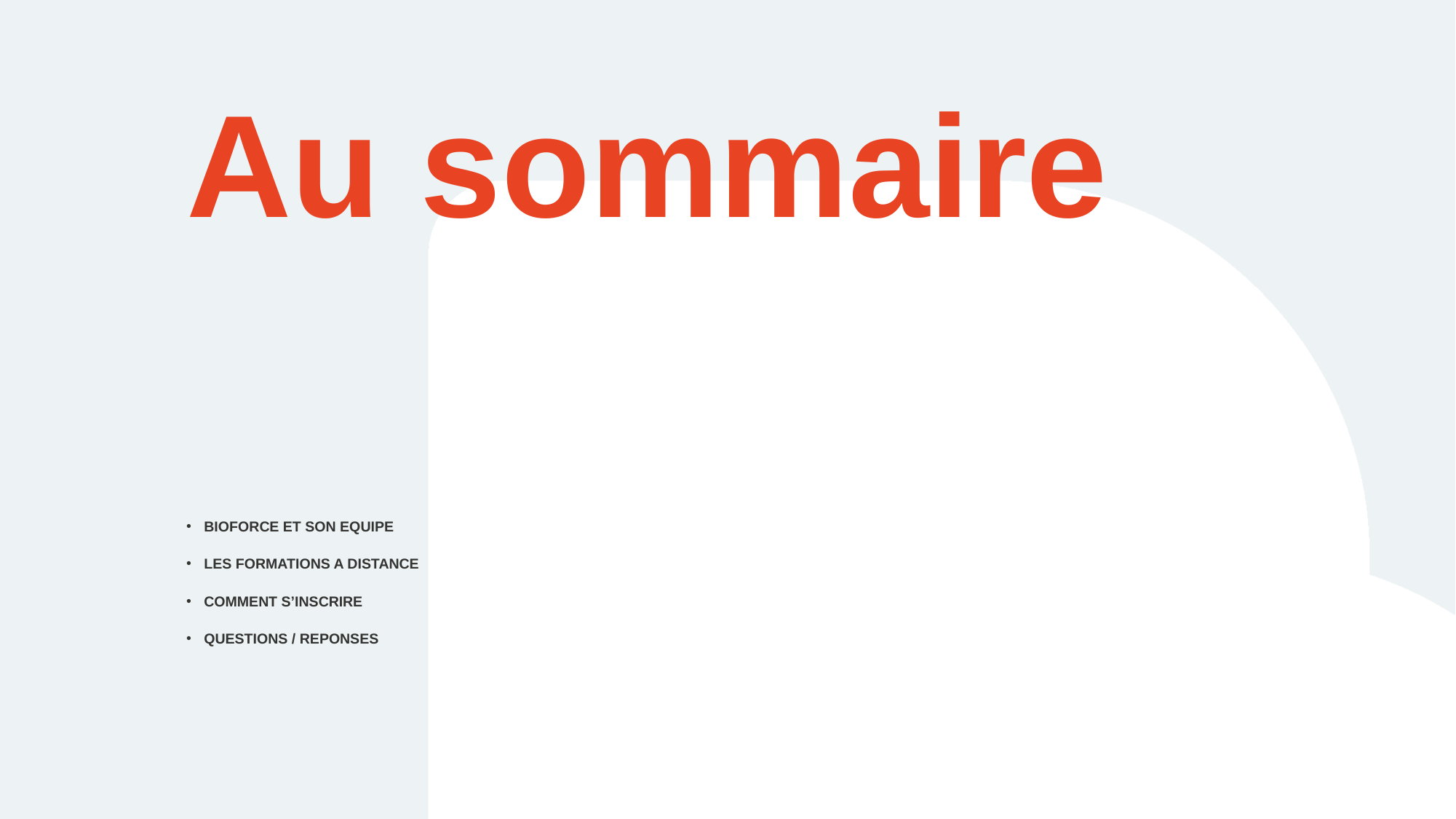

Au sommaire

BIOFORCE ET SON EQUIPE
LES FORMATIONS A DISTANCE
COMMENT S’INSCRIRE
QUESTIONS / REPONSES